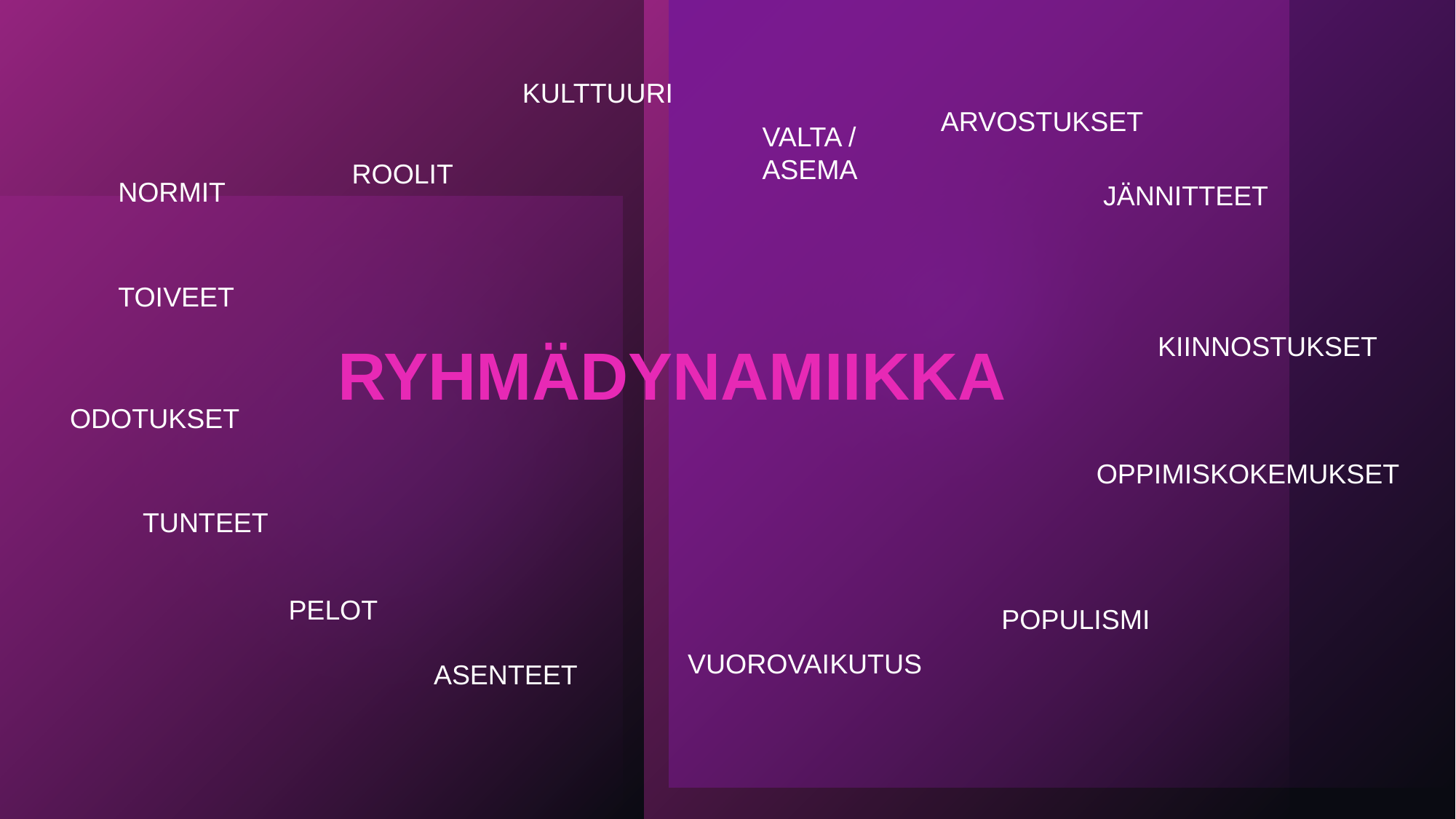

KULTTUURI
ARVOSTUKSET
VALTA / ASEMA
ROOLIT
NORMIT
JÄNNITTEET
TOIVEET
KIINNOSTUKSET
RYHMÄDYNAMIIKKA
ODOTUKSET
OPPIMISKOKEMUKSET
TUNTEET
PELOT
POPULISMI
VUOROVAIKUTUS
ASENTEET